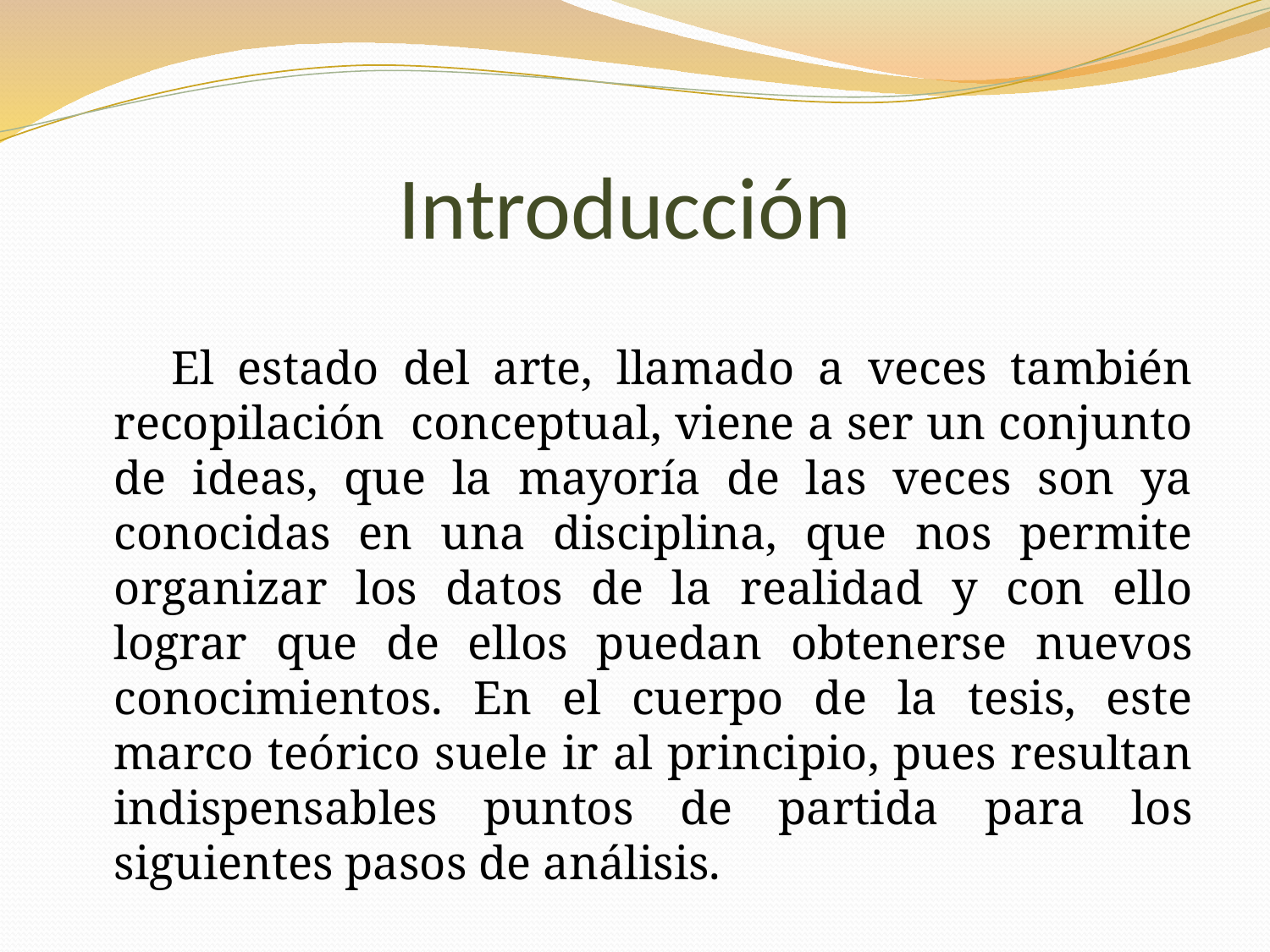

# Introducción

    El estado del arte, llamado a veces también recopilación  conceptual, viene a ser un conjunto de ideas, que la mayoría de las veces son ya conocidas en una disciplina, que nos permite organizar los datos de la realidad y con ello lograr que de ellos puedan obtenerse nuevos conocimientos. En el cuerpo de la tesis, este marco teórico suele ir al principio, pues resultan indispensables puntos de partida para los siguientes pasos de análisis.